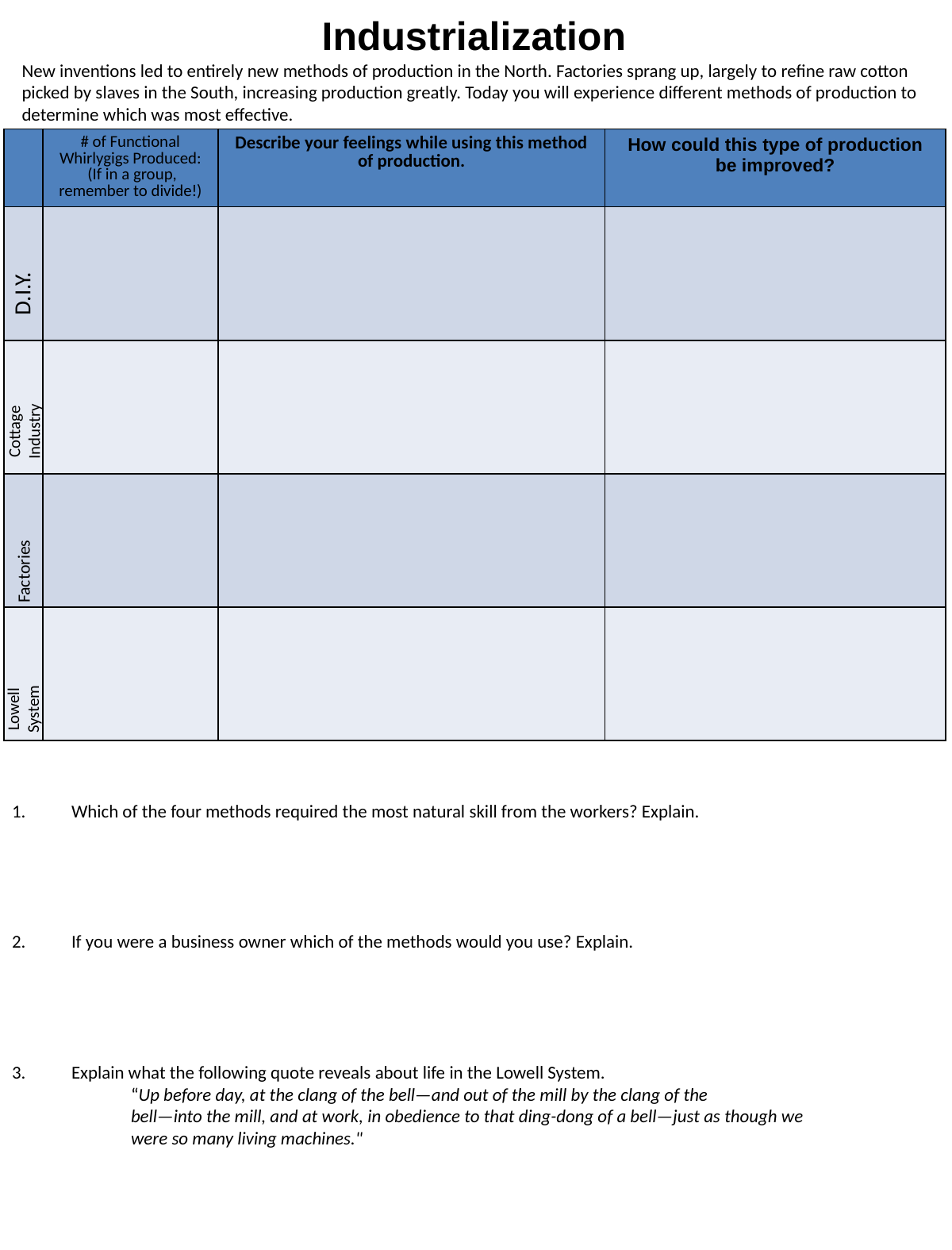

# Industrialization
New inventions led to entirely new methods of production in the North. Factories sprang up, largely to refine raw cotton picked by slaves in the South, increasing production greatly. Today you will experience different methods of production to determine which was most effective.
|  | # of Functional Whirlygigs Produced: (If in a group, remember to divide!) | Describe your feelings while using this method of production. | How could this type of production be improved? |
| --- | --- | --- | --- |
|  |  |  |  |
|  |  |  |  |
|  |  |  |  |
|  |  |  |  |
D.I.Y.
Cottage Industry
Factories
Lowell System
Which of the four methods required the most natural skill from the workers? Explain.

If you were a business owner which of the methods would you use? Explain.

Explain what the following quote reveals about life in the Lowell System.
	“Up before day, at the clang of the bell—and out of the mill by the clang of the
	bell—into the mill, and at work, in obedience to that ding-dong of a bell—just as though we
	were so many living machines."